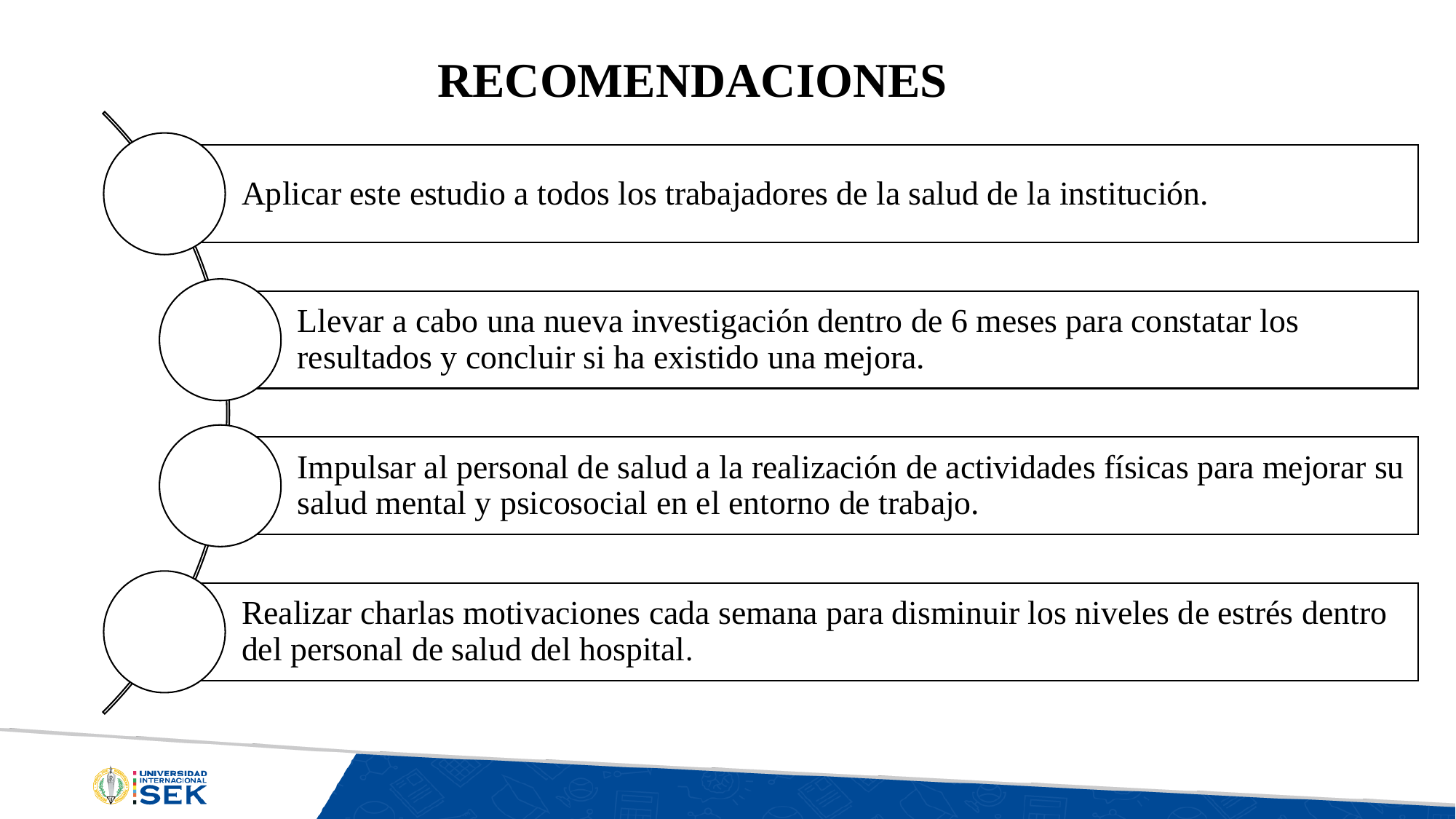

# RECOMENDACIONES
Aplicar este estudio a todos los trabajadores de la salud de la institución.
Llevar a cabo una nueva investigación dentro de 6 meses para constatar los resultados y concluir si ha existido una mejora.
Impulsar al personal de salud a la realización de actividades físicas para mejorar su salud mental y psicosocial en el entorno de trabajo.
Realizar charlas motivaciones cada semana para disminuir los niveles de estrés dentro del personal de salud del hospital.